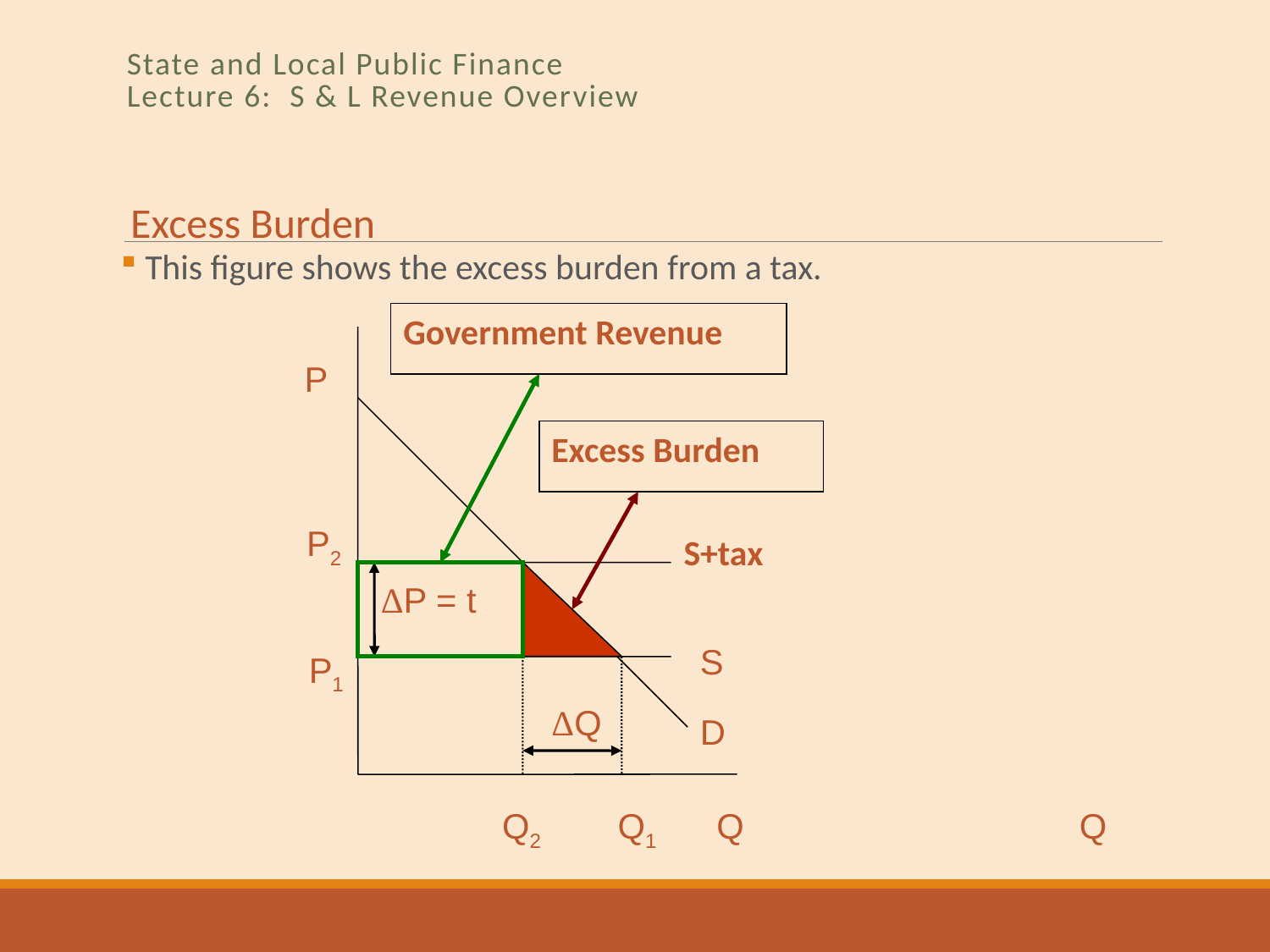

State and Local Public Finance
Lecture 6:  S & L Revenue Overview
Excess Burden

Government Revenue

P

Excess Burden

P2
S+tax

ΔP = t
S

ΔQ
D

Q2
Q1
Q
Q
 This figure shows the excess burden from a tax.
P1